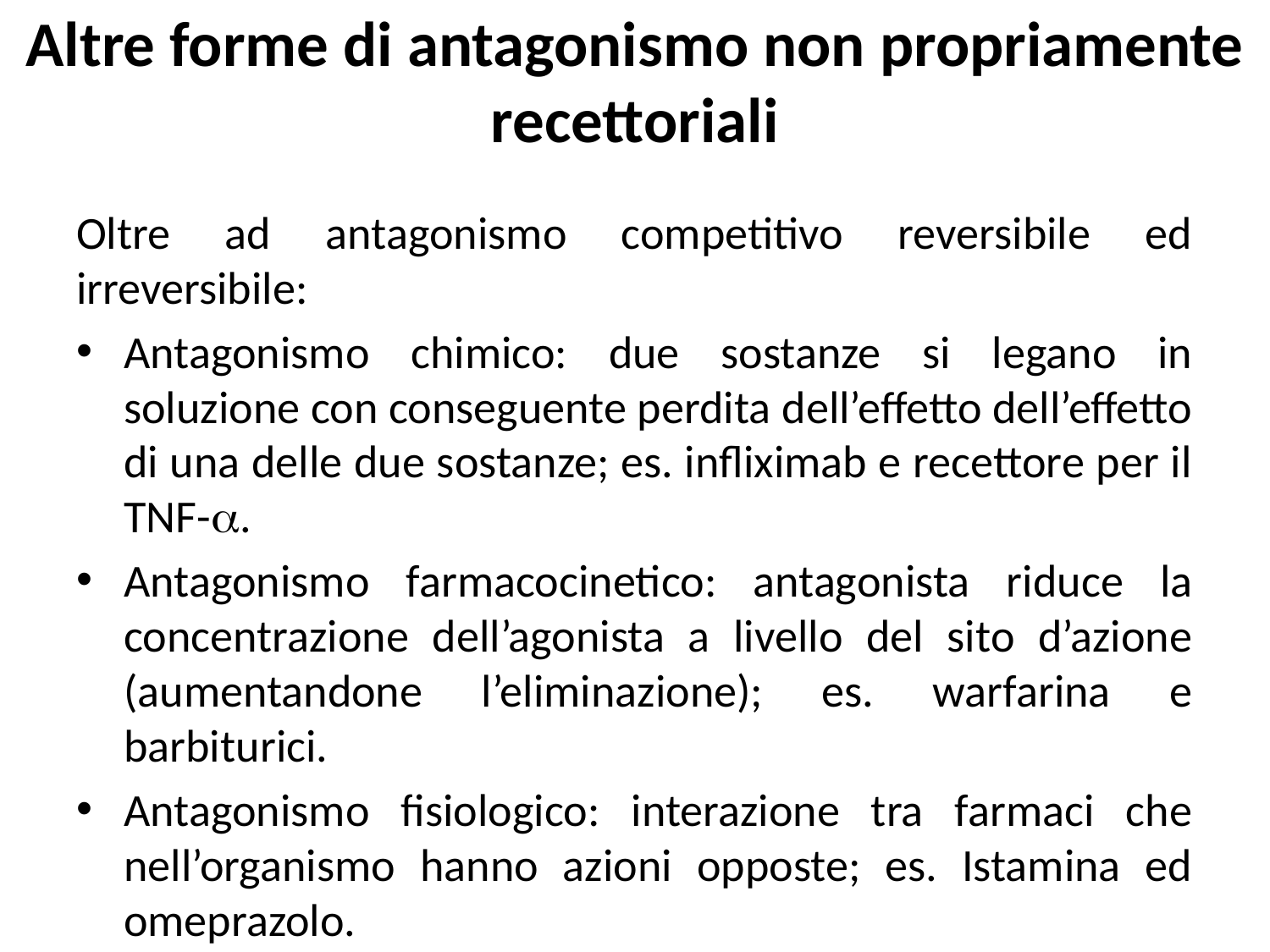

# Altre forme di antagonismo non propriamente recettoriali
Oltre ad antagonismo competitivo reversibile ed irreversibile:
Antagonismo chimico: due sostanze si legano in soluzione con conseguente perdita dell’effetto dell’effetto di una delle due sostanze; es. infliximab e recettore per il TNF-α.
Antagonismo farmacocinetico: antagonista riduce la concentrazione dell’agonista a livello del sito d’azione (aumentandone l’eliminazione); es. warfarina e barbiturici.
Antagonismo fisiologico: interazione tra farmaci che nell’organismo hanno azioni opposte; es. Istamina ed omeprazolo.